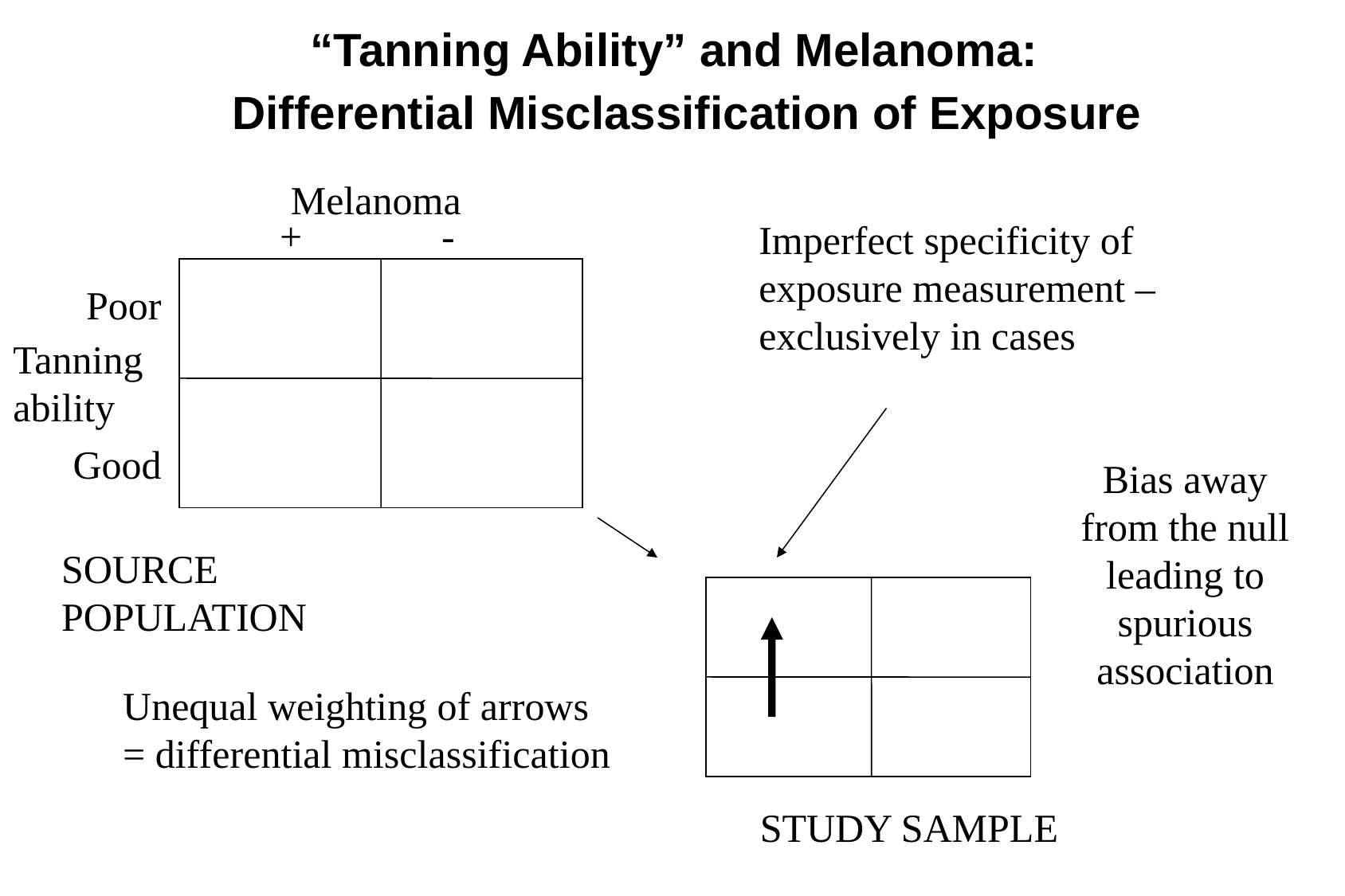

“Tanning Ability” and Melanoma:
Differential Misclassification of Exposure

Melanoma

+              -
Imperfect specificity of exposure measurement – exclusively in cases

Poor

Good
Tanning
ability

Bias away from the null leading to spurious association

SOURCE POPULATION

Unequal weighting of arrows = differential misclassification

STUDY SAMPLE